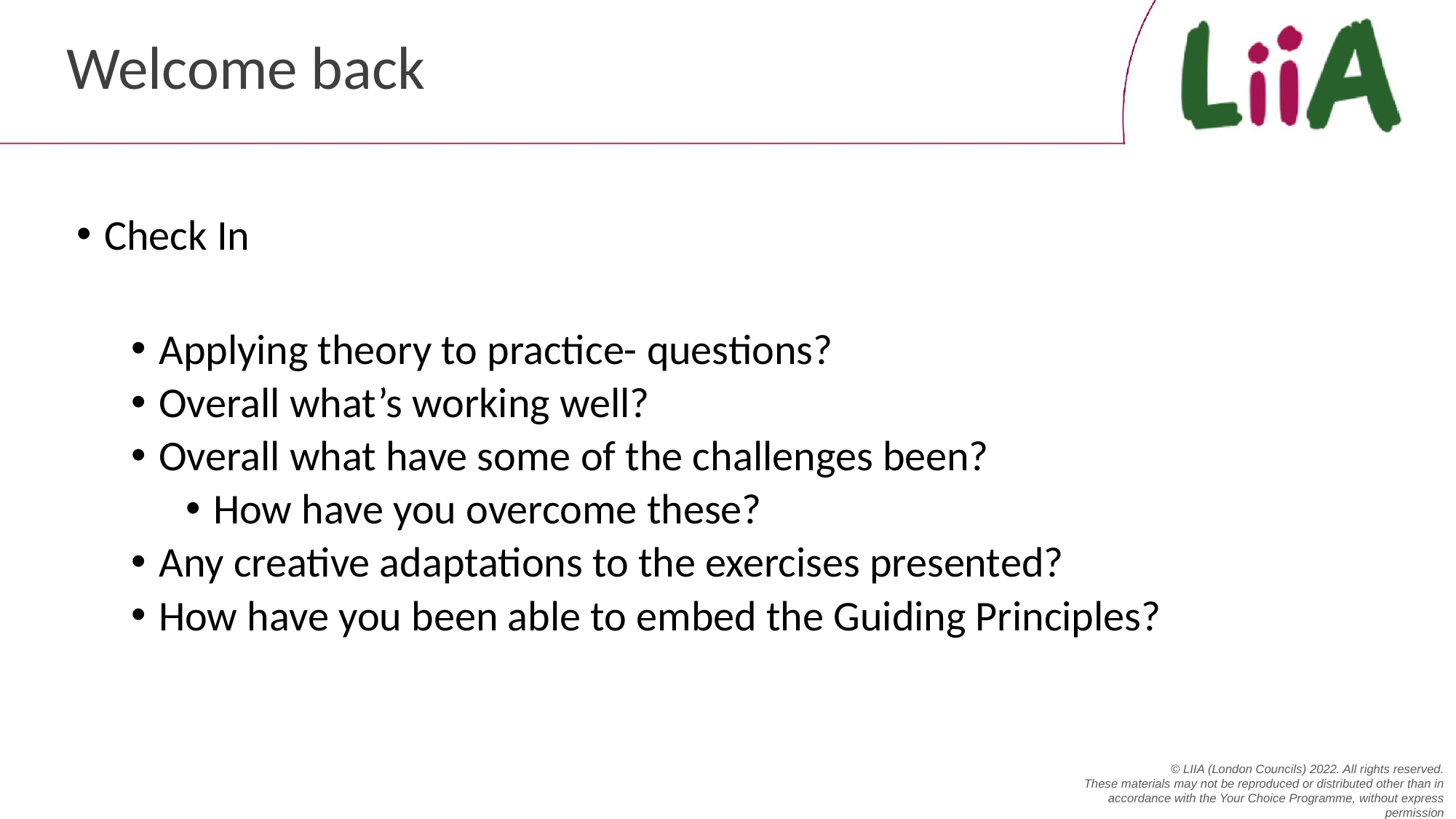

# Welcome back
Check In

Applying theory to practice- questions?
Overall what’s working well?
Overall what have some of the challenges been?
How have you overcome these?
Any creative adaptations to the exercises presented?
How have you been able to embed the Guiding Principles?